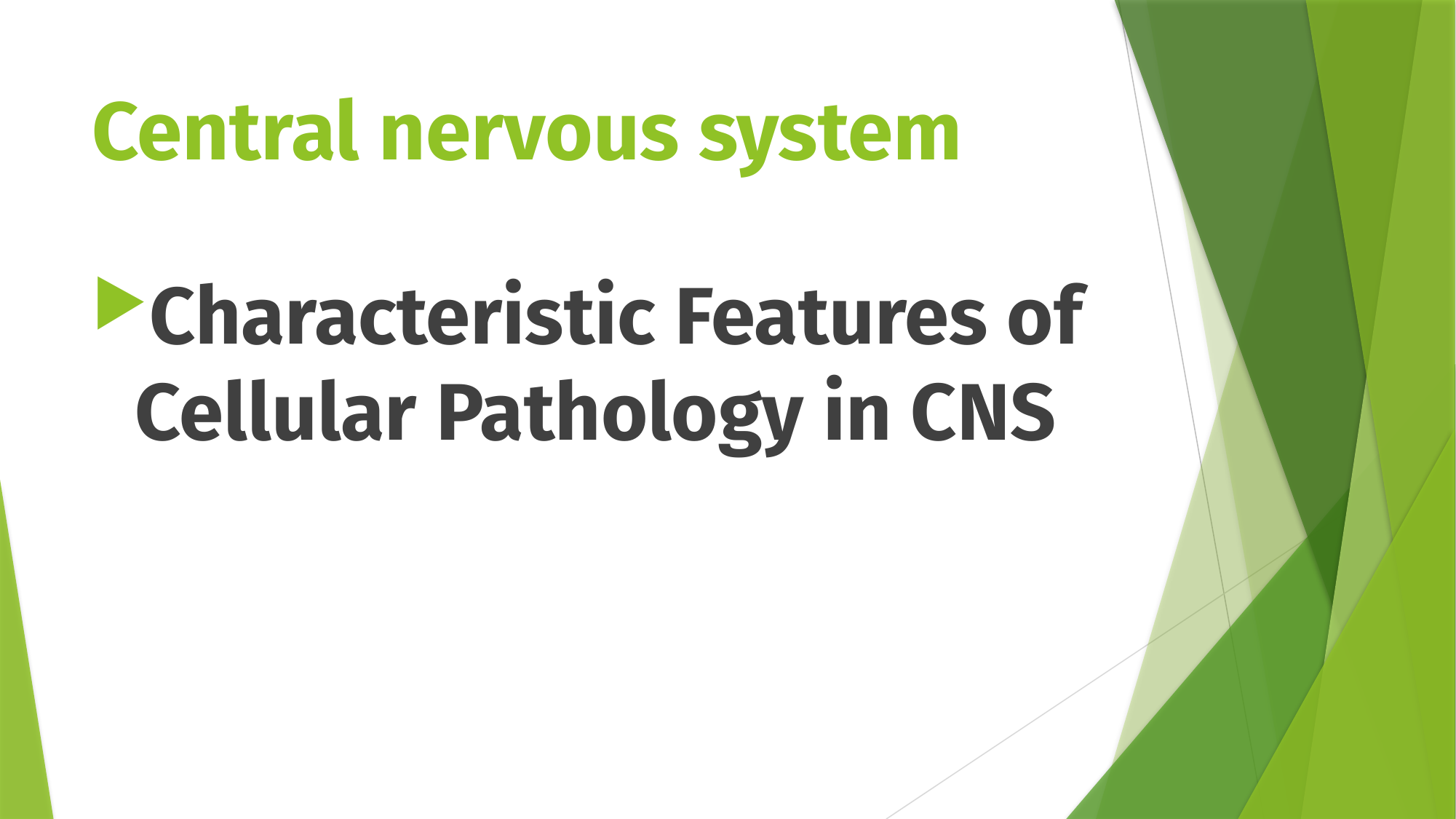

# Central nervous system
Characteristic Features of Cellular Pathology in CNS